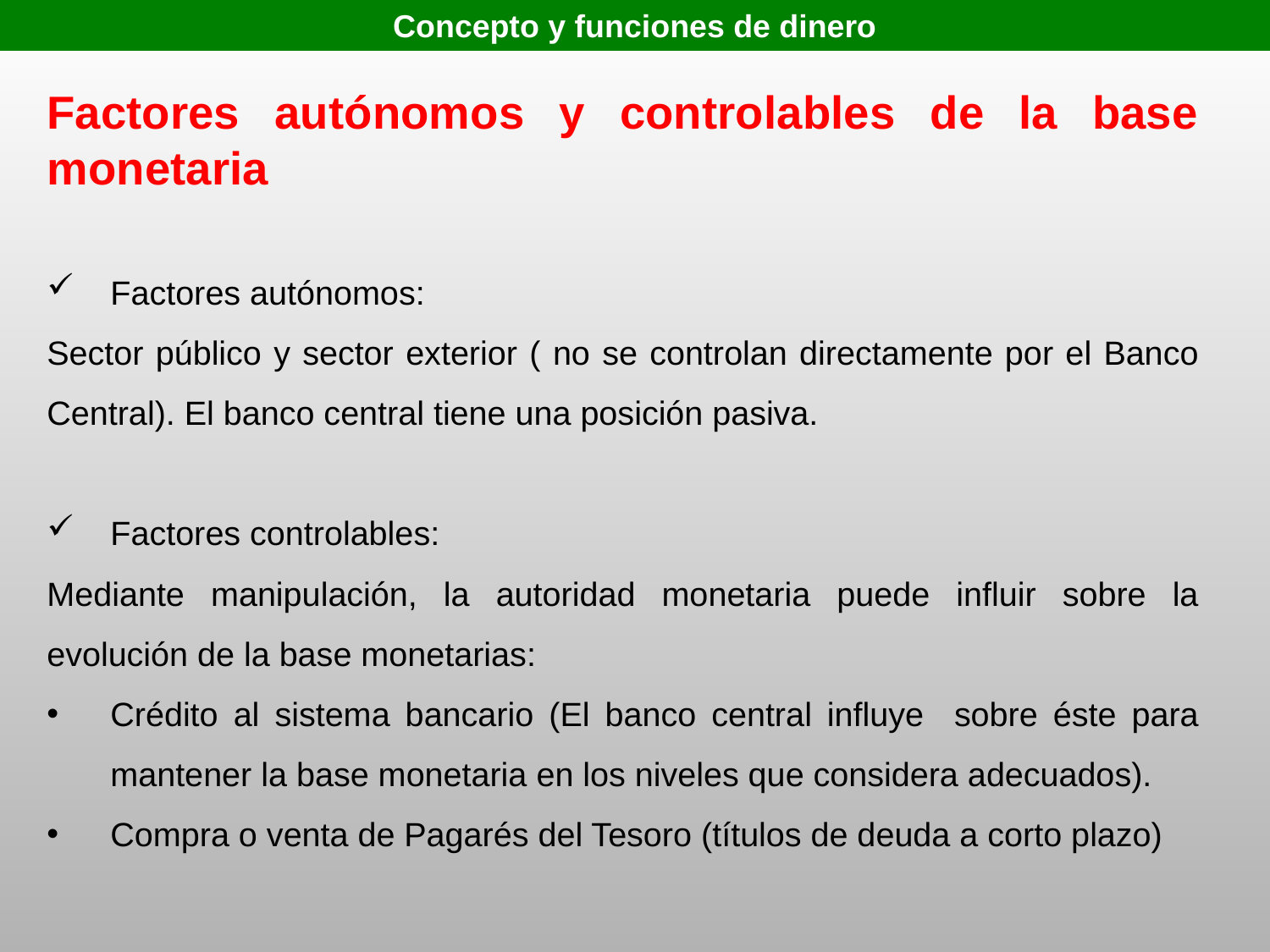

Concepto y funciones de dinero
Factores autónomos y controlables de la base monetaria
Factores autónomos:
Sector público y sector exterior ( no se controlan directamente por el Banco Central). El banco central tiene una posición pasiva.

Factores controlables:
Mediante manipulación, la autoridad monetaria puede influir sobre la evolución de la base monetarias:
Crédito al sistema bancario (El banco central influye  sobre éste para mantener la base monetaria en los niveles que considera adecuados).
Compra o venta de Pagarés del Tesoro (títulos de deuda a corto plazo)